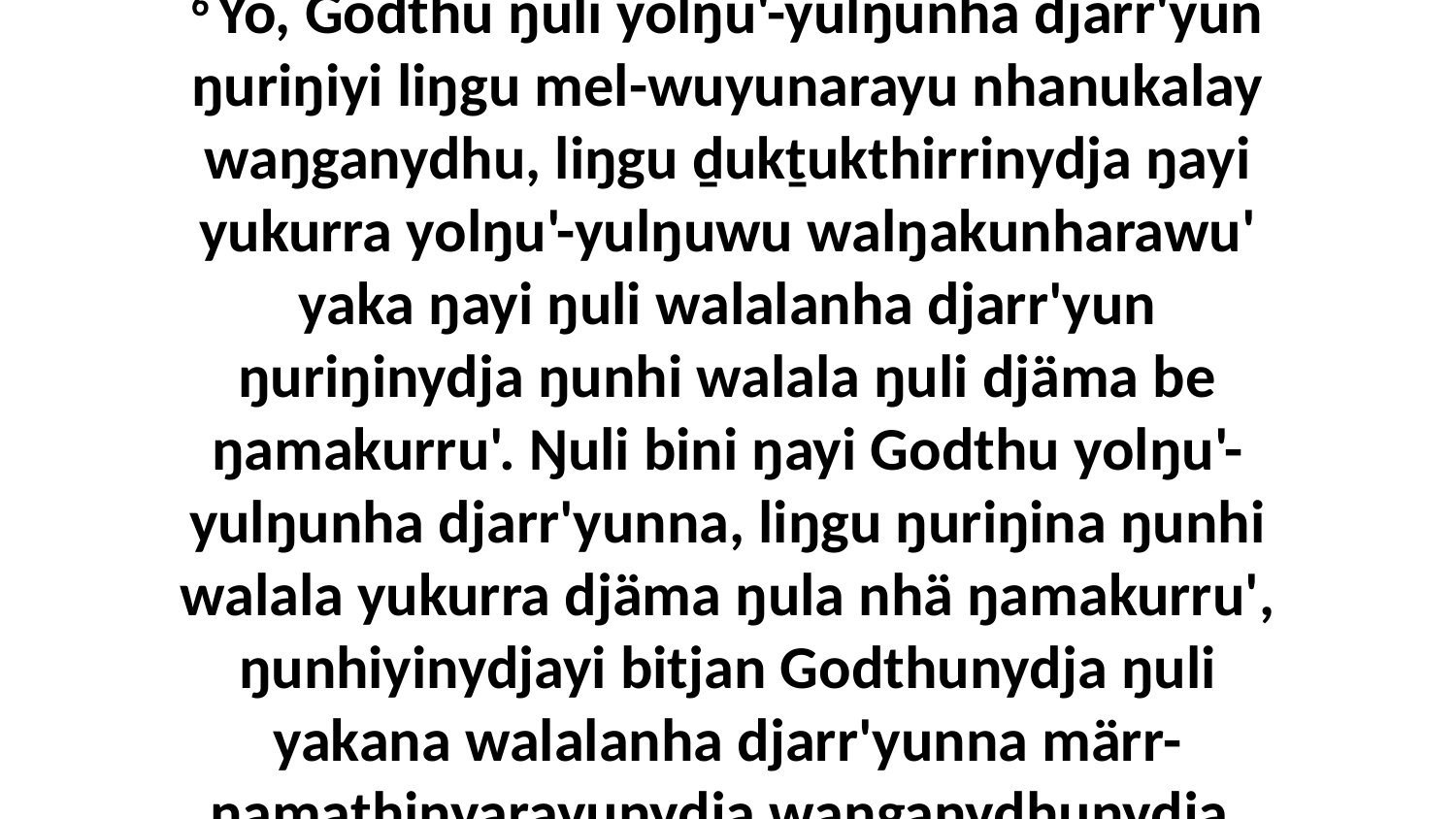

6 Yo, Godthu ŋuli yolŋu'-yulŋunha djarr'yun ŋuriŋiyi liŋgu mel-wuyunarayu nhanukalay waŋganydhu, liŋgu ḏukṯukthirrinydja ŋayi yukurra yolŋu'-yulŋuwu walŋakunharawu' yaka ŋayi ŋuli walalanha djarr'yun ŋuriŋinydja ŋunhi walala ŋuli djäma be ŋamakurru'. Ŋuli bini ŋayi Godthu yolŋu'-yulŋunha djarr'yunna, liŋgu ŋuriŋina ŋunhi walala yukurra djäma ŋula nhä ŋamakurru', ŋunhiyinydjayi bitjan Godthunydja ŋuli yakana walalanha djarr'yunna märr-ŋamathinyarayunydja waŋganydhunydja.